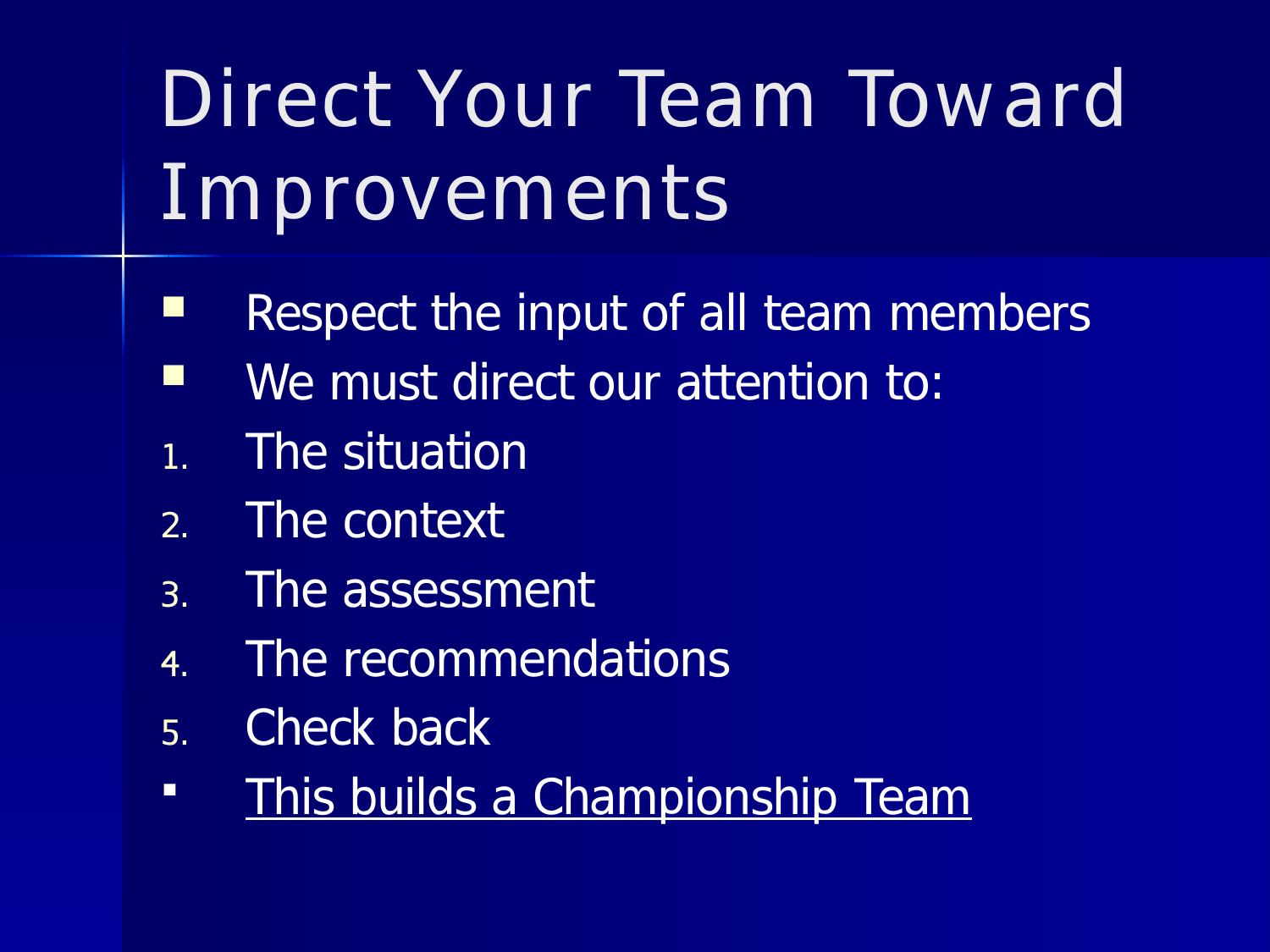

# Direct Your Team Toward Improvements
Respect the input of all team members
We must direct our attention to:
The situation
The context
The assessment
The recommendations
Check back
This builds a Championship Team